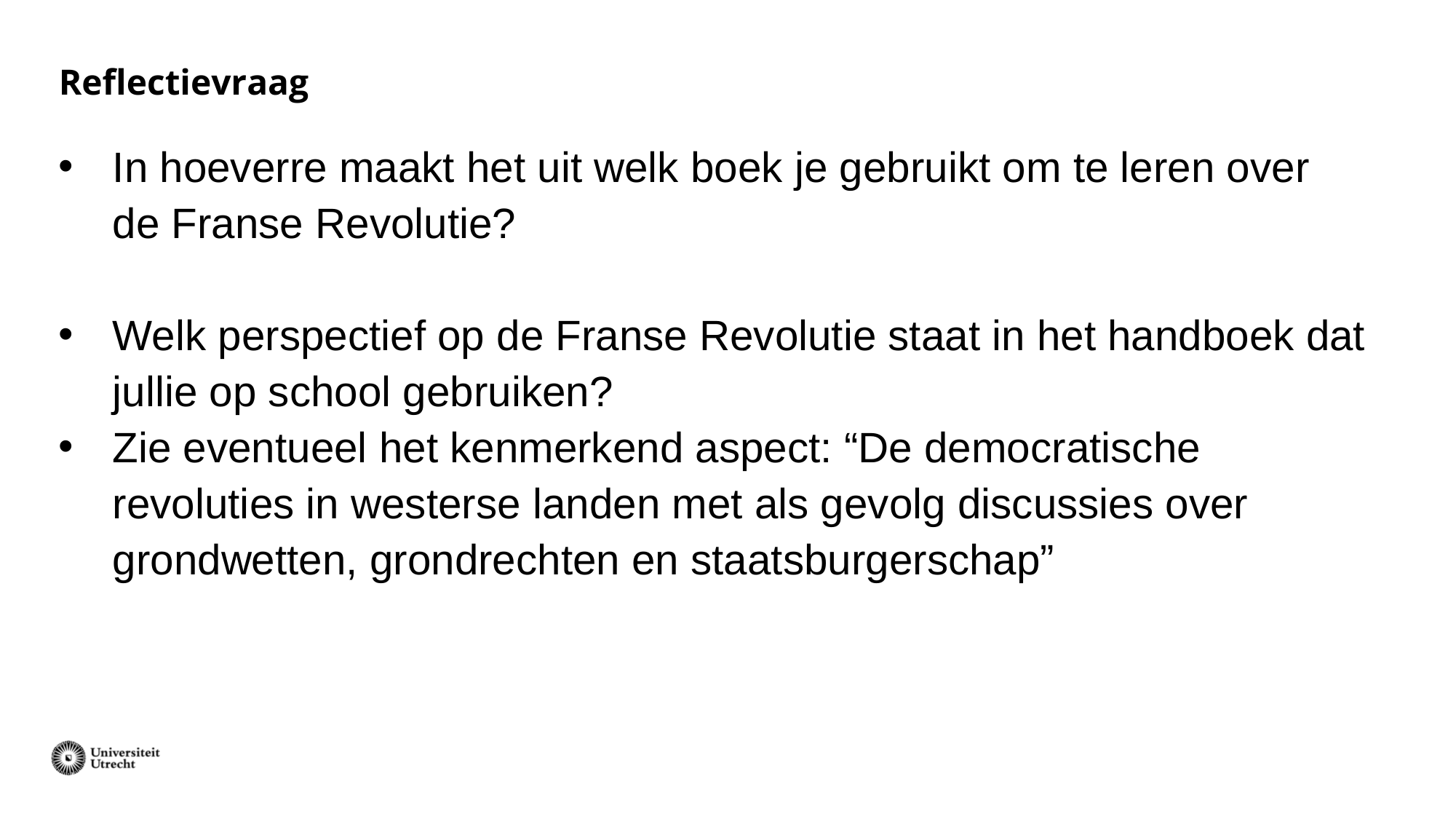

# Reflectievraag
In hoeverre maakt het uit welk boek je gebruikt om te leren over de Franse Revolutie?

Welk perspectief op de Franse Revolutie staat in het handboek dat jullie op school gebruiken?
Zie eventueel het kenmerkend aspect: “De democratische revoluties in westerse landen met als gevolg discussies over grondwetten, grondrechten en staatsburgerschap”